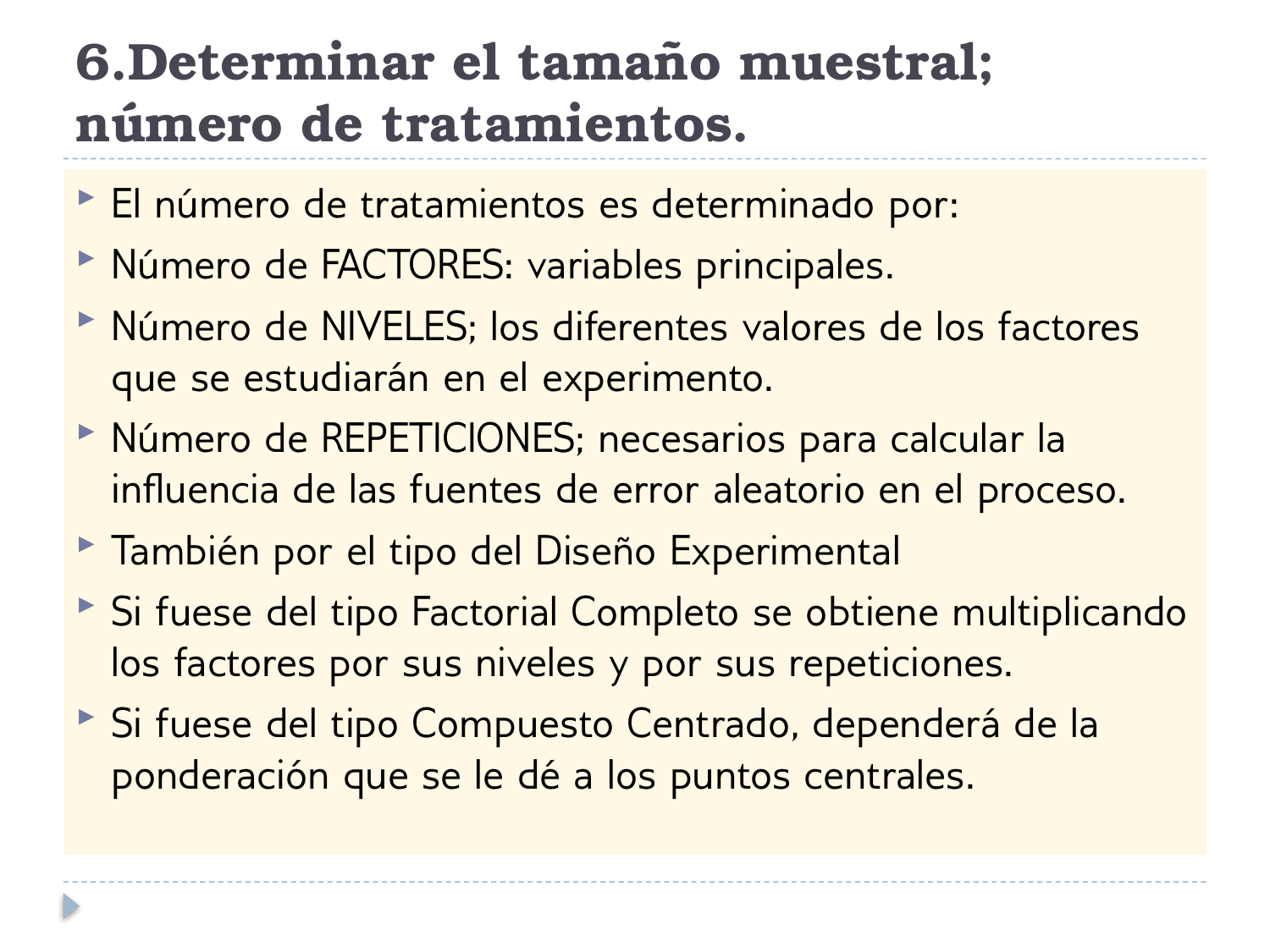

# 6.Determinar el tamaño muestral; número de tratamientos.
El número de tratamientos es determinado por:
Número de FACTORES: variables principales.
Número de NIVELES; los diferentes valores de los factores que se estudiarán en el experimento.
Número de REPETICIONES; necesarios para calcular la influencia de las fuentes de error aleatorio en el proceso.
También por el tipo del Diseño Experimental
Si fuese del tipo Factorial Completo se obtiene multiplicando los factores por sus niveles y por sus repeticiones.
Si fuese del tipo Compuesto Centrado, dependerá de la ponderación que se le dé a los puntos centrales.